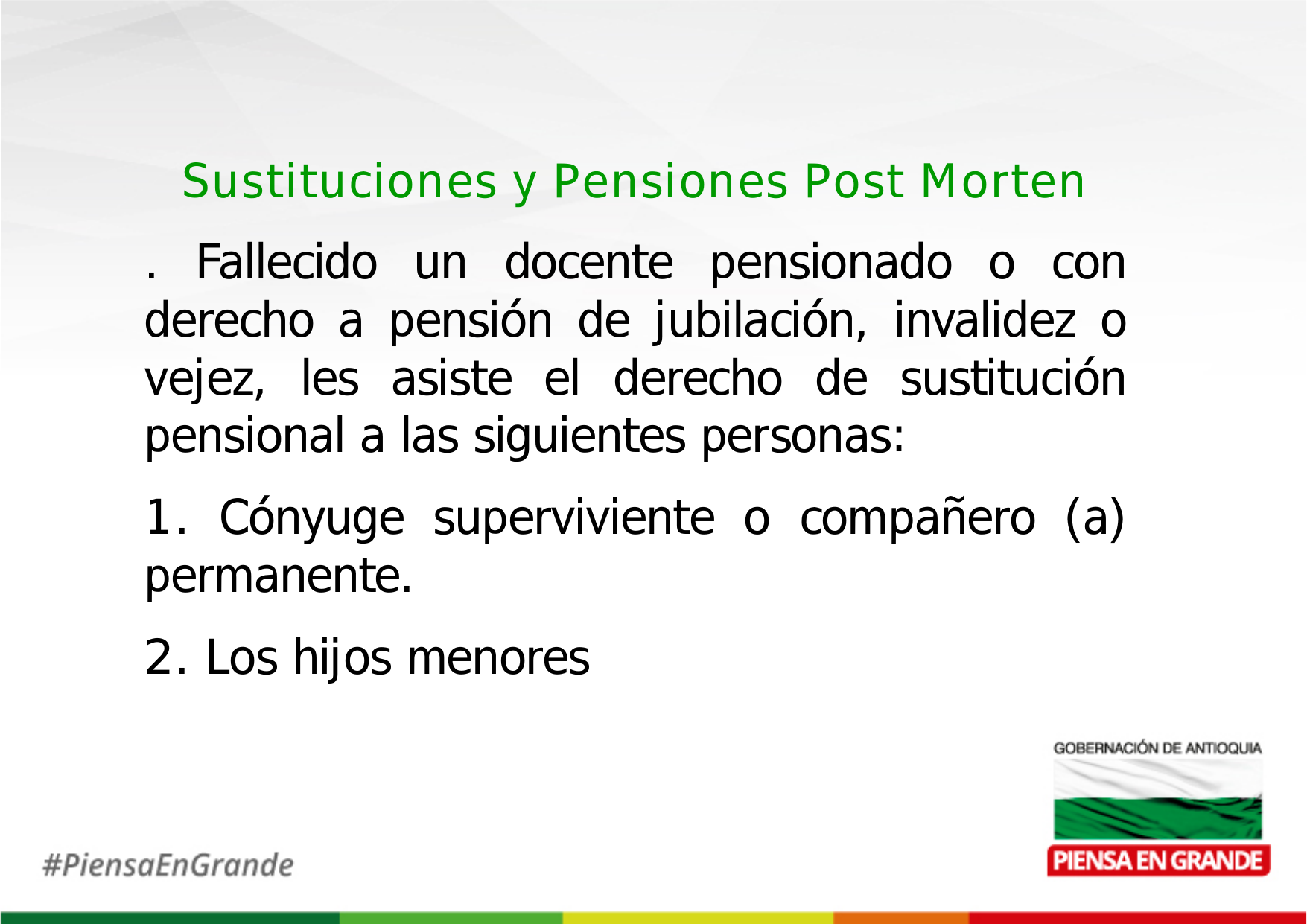

Sustituciones y Pensiones Post Morten
. Fallecido un docente pensionado o con derecho a pensión de jubilación, invalidez o vejez, les asiste el derecho de sustitución pensional a las siguientes personas:
1. Cónyuge superviviente o compañero (a) permanente.
2. Los hijos menores